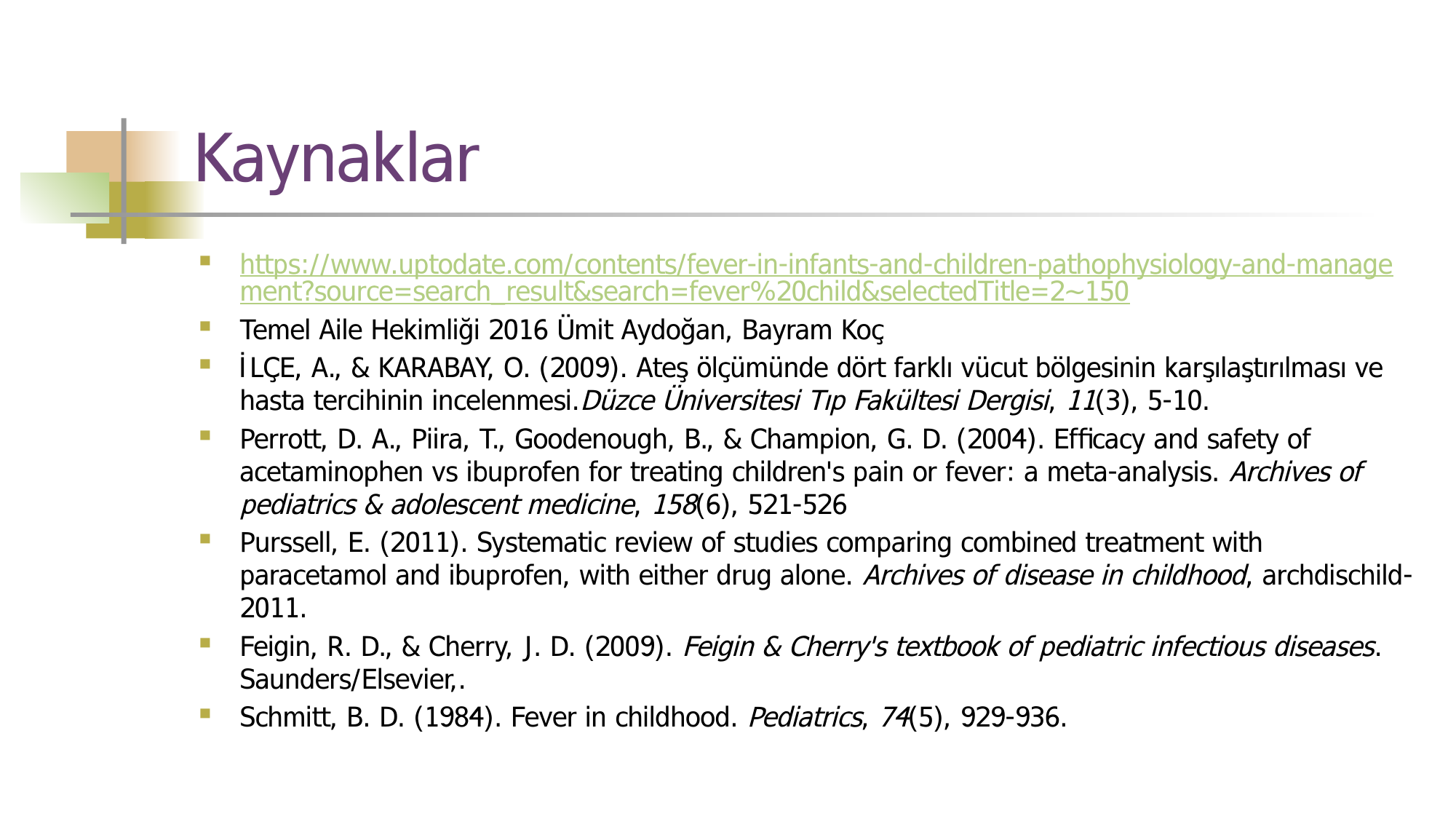

# Kaynaklar
https://www.uptodate.com/contents/fever-in-infants-and-children-pathophysiology-and-management?source=search_result&search=fever%20child&selectedTitle=2~150
Temel Aile Hekimliği 2016 Ümit Aydoğan, Bayram Koç
İLÇE, A., & KARABAY, O. (2009). Ateş ölçümünde dört farklı vücut bölgesinin karşılaştırılması ve hasta tercihinin incelenmesi.Düzce Üniversitesi Tıp Fakültesi Dergisi, 11(3), 5-10.
Perrott, D. A., Piira, T., Goodenough, B., & Champion, G. D. (2004). Efficacy and safety of acetaminophen vs ibuprofen for treating children's pain or fever: a meta-analysis. Archives of pediatrics & adolescent medicine, 158(6), 521-526
Purssell, E. (2011). Systematic review of studies comparing combined treatment with paracetamol and ibuprofen, with either drug alone. Archives of disease in childhood, archdischild-2011.
Feigin, R. D., & Cherry, J. D. (2009). Feigin & Cherry's textbook of pediatric infectious diseases. Saunders/Elsevier,.
Schmitt, B. D. (1984). Fever in childhood. Pediatrics, 74(5), 929-936.